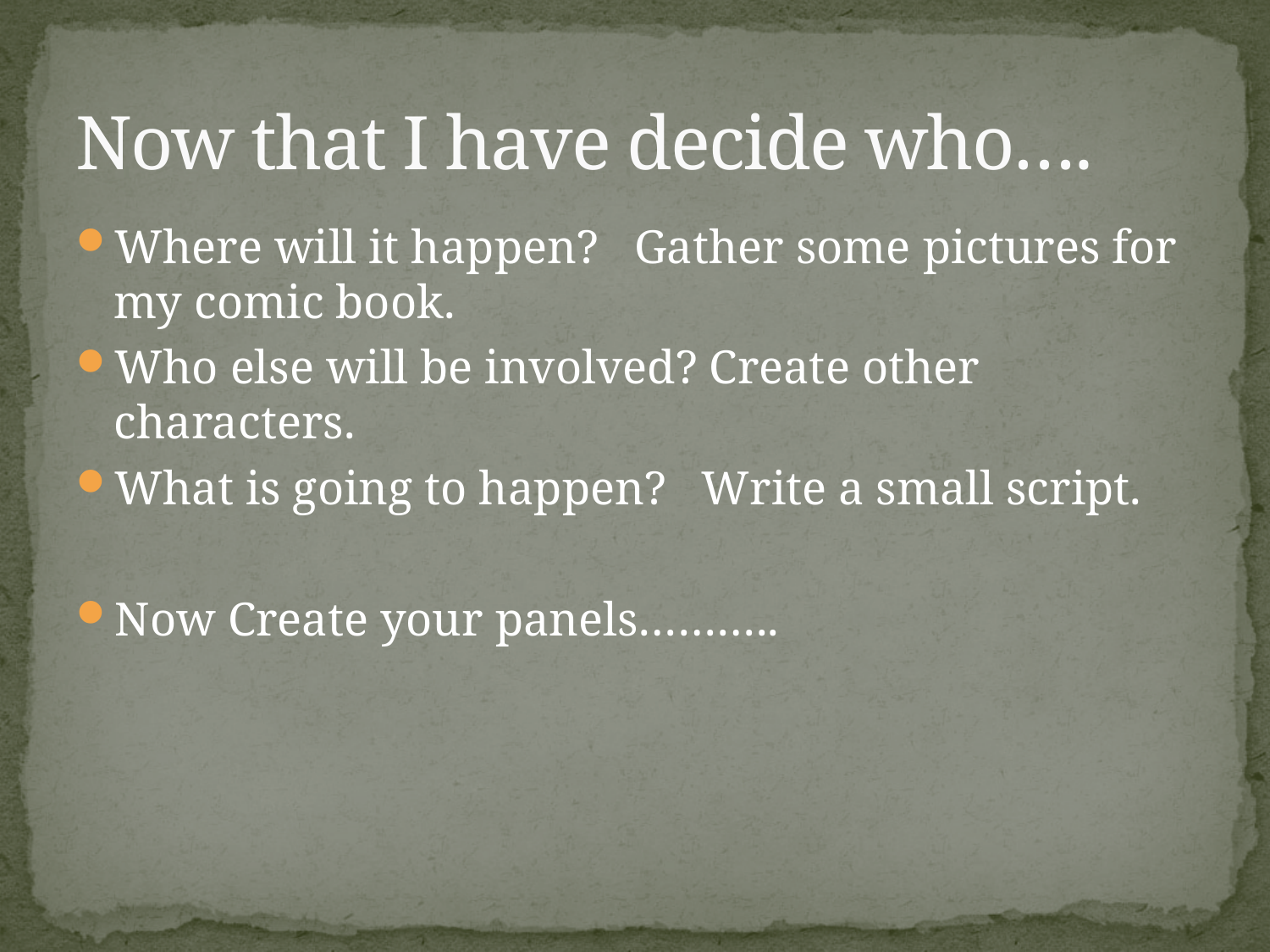

# Now that I have decide who….
Where will it happen?   Gather some pictures for my comic book.
Who else will be involved? Create other characters.
What is going to happen?   Write a small script.

Now Create your panels………..